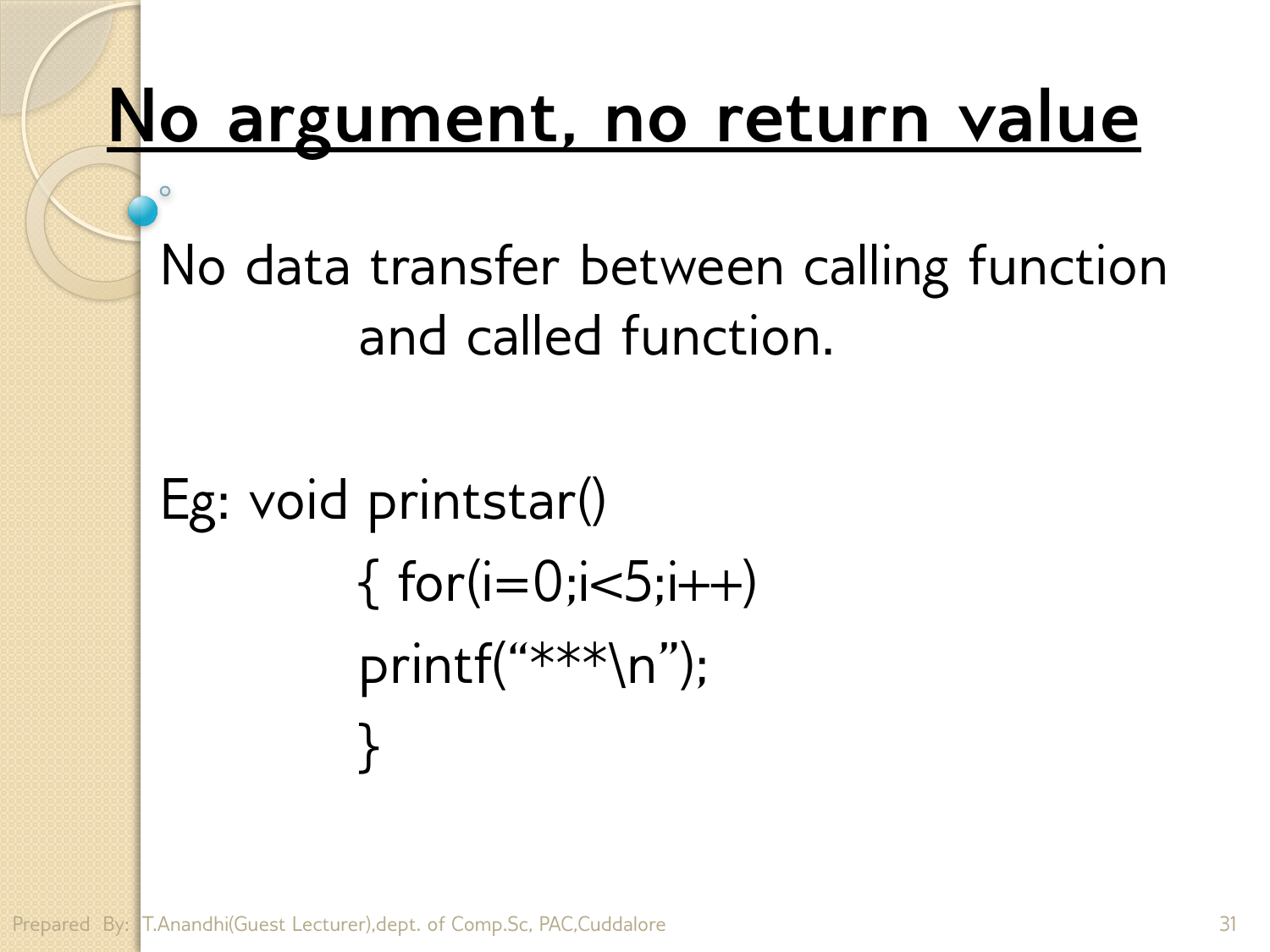

No argument, no return value

No data transfer between calling function and called function.

Eg: void printstar()
	{ for(i=0;i<5;i++)
		printf(“***\n”);
	}

Prepared  By:  T.Anandhi(Guest Lecturer),dept. of Comp.Sc, PAC,Cuddalore
31